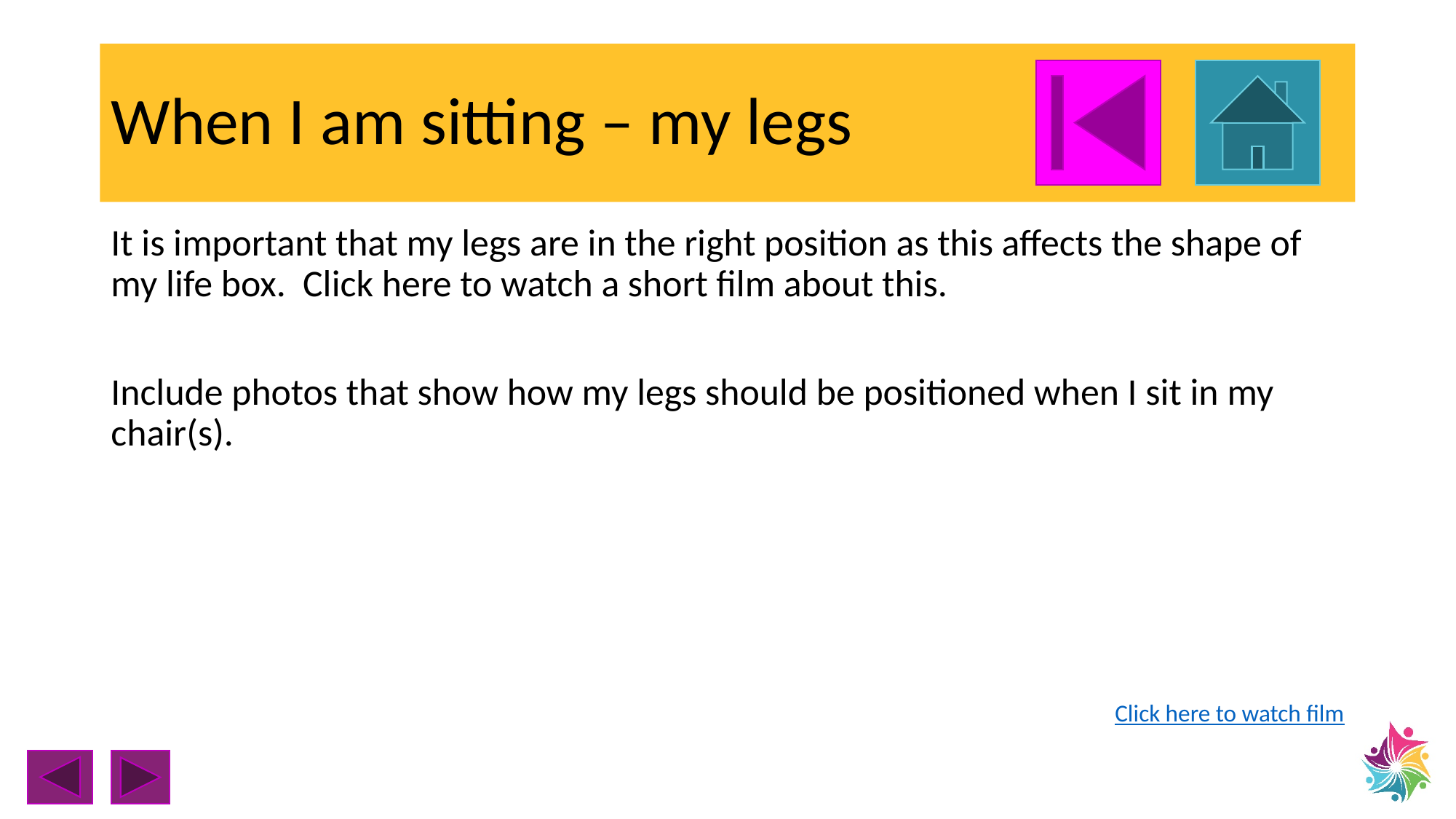

# When I am sitting – my legs

It is important that my legs are in the right position as this affects the shape of my life box.  Click here to watch a short film about this.

Include photos that show how my legs should be positioned when I sit in my chair(s).

Click here to watch film